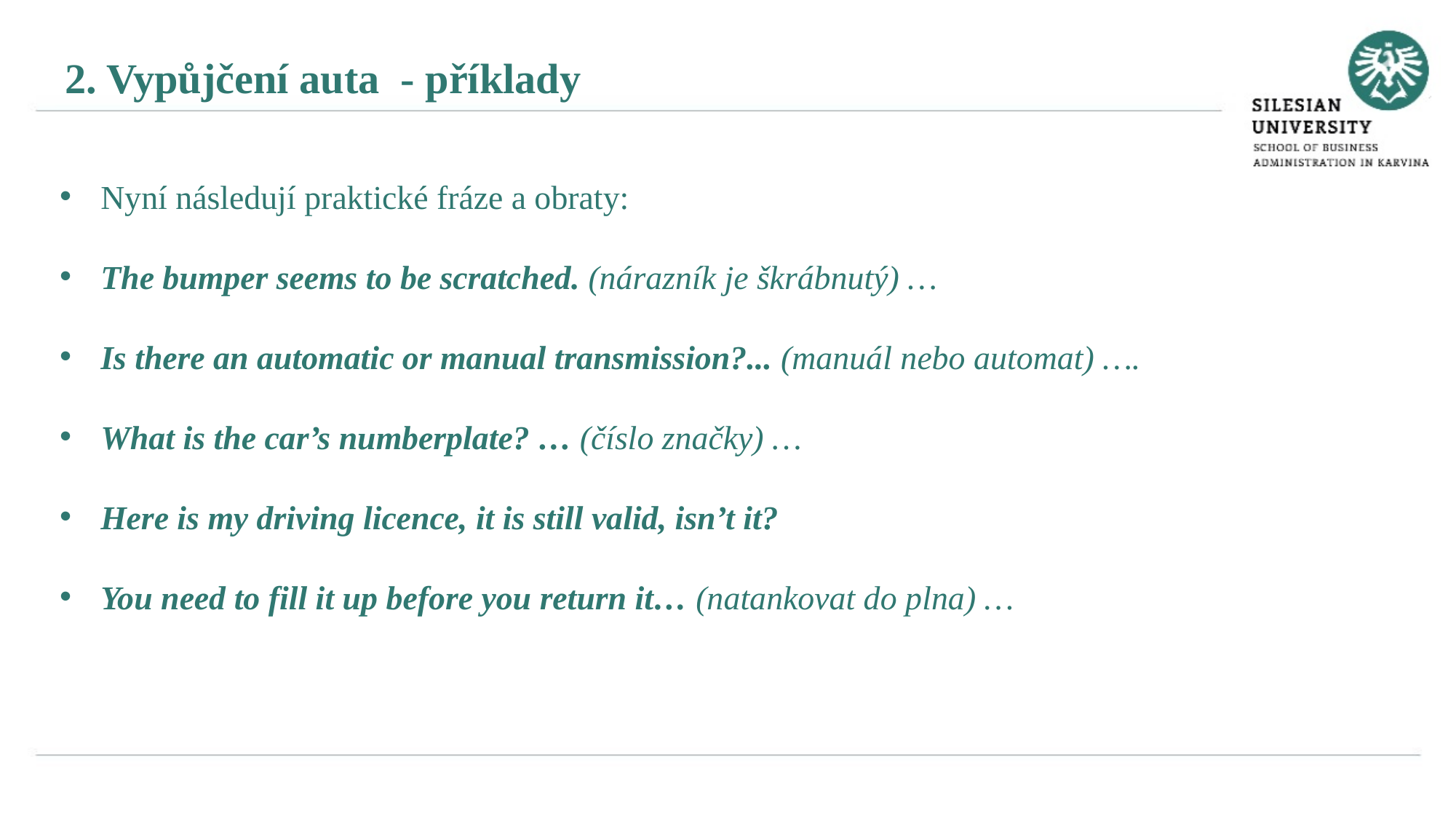

2. Vypůjčení auta  - příklady

Nyní následují praktické fráze a obraty:

The bumper seems to be scratched. (nárazník je škrábnutý) …

Is there an automatic or manual transmission?... (manuál nebo automat) ….

What is the car’s numberplate? … (číslo značky) …

Here is my driving licence, it is still valid, isn’t it?

You need to fill it up before you return it… (natankovat do plna) …